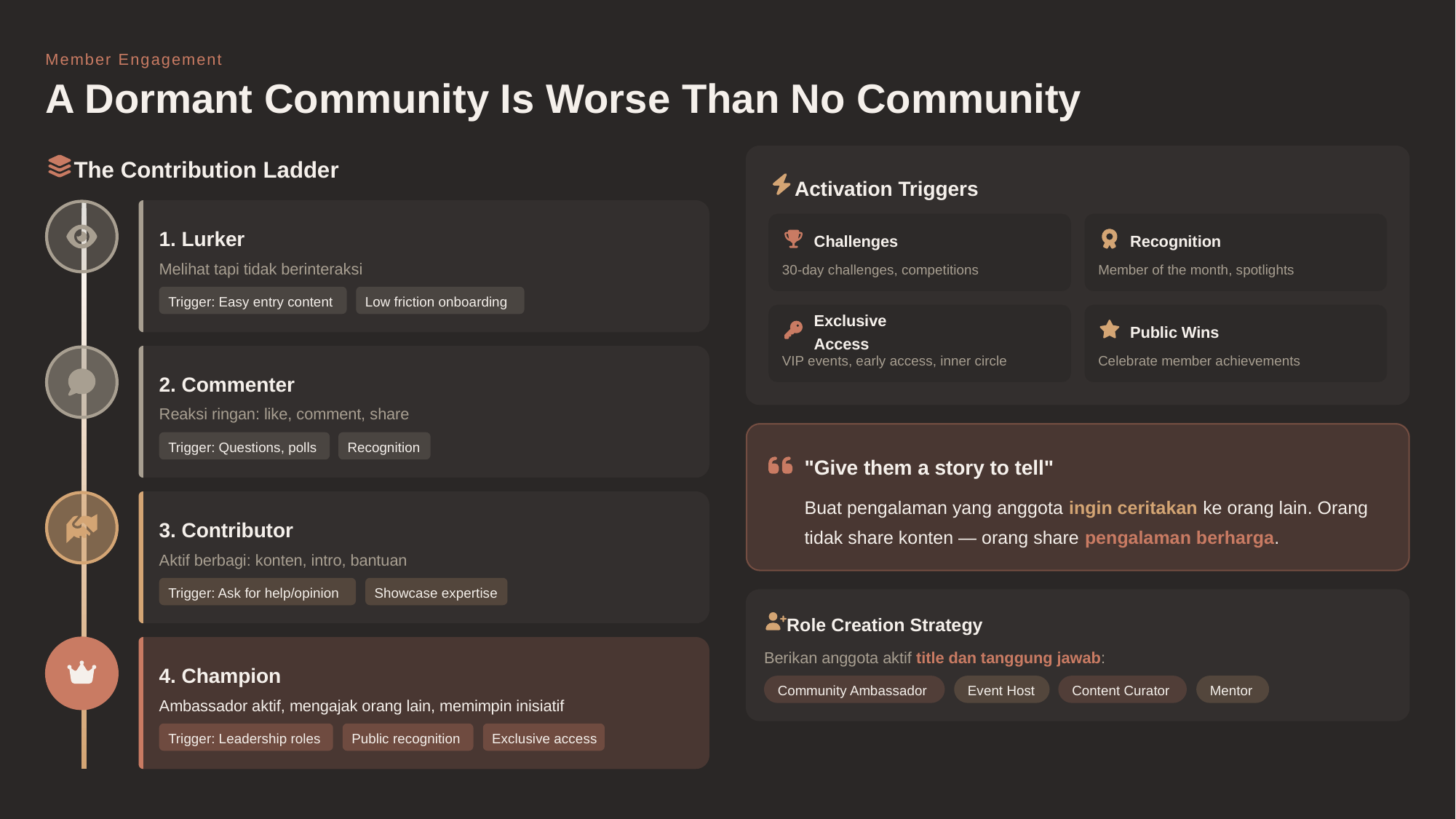

Member Engagement
A Dormant Community Is Worse Than No Community

The Contribution Ladder

Activation Triggers

1. Lurker

Challenges
Recognition

Melihat tapi tidak berinteraksi
30-day challenges, competitions
Member of the month, spotlights

Trigger: Easy entry content

Low friction onboarding

Exclusive Access
Public Wins

VIP events, early access, inner circle
Celebrate member achievements
2. Commenter

Reaksi ringan: like, comment, share

Trigger: Questions, polls

Recognition
"Give them a story to tell"

Buat pengalaman yang anggota ingin ceritakan ke orang lain. Orang tidak share konten — orang share pengalaman berharga.

3. Contributor

Aktif berbagi: konten, intro, bantuan

Trigger: Ask for help/opinion

Showcase expertise

Role Creation Strategy

Berikan anggota aktif title dan tanggung jawab:
4. Champion

Community Ambassador

Event Host

Content Curator

Mentor
Ambassador aktif, mengajak orang lain, memimpin inisiatif

Trigger: Leadership roles

Public recognition

Exclusive access